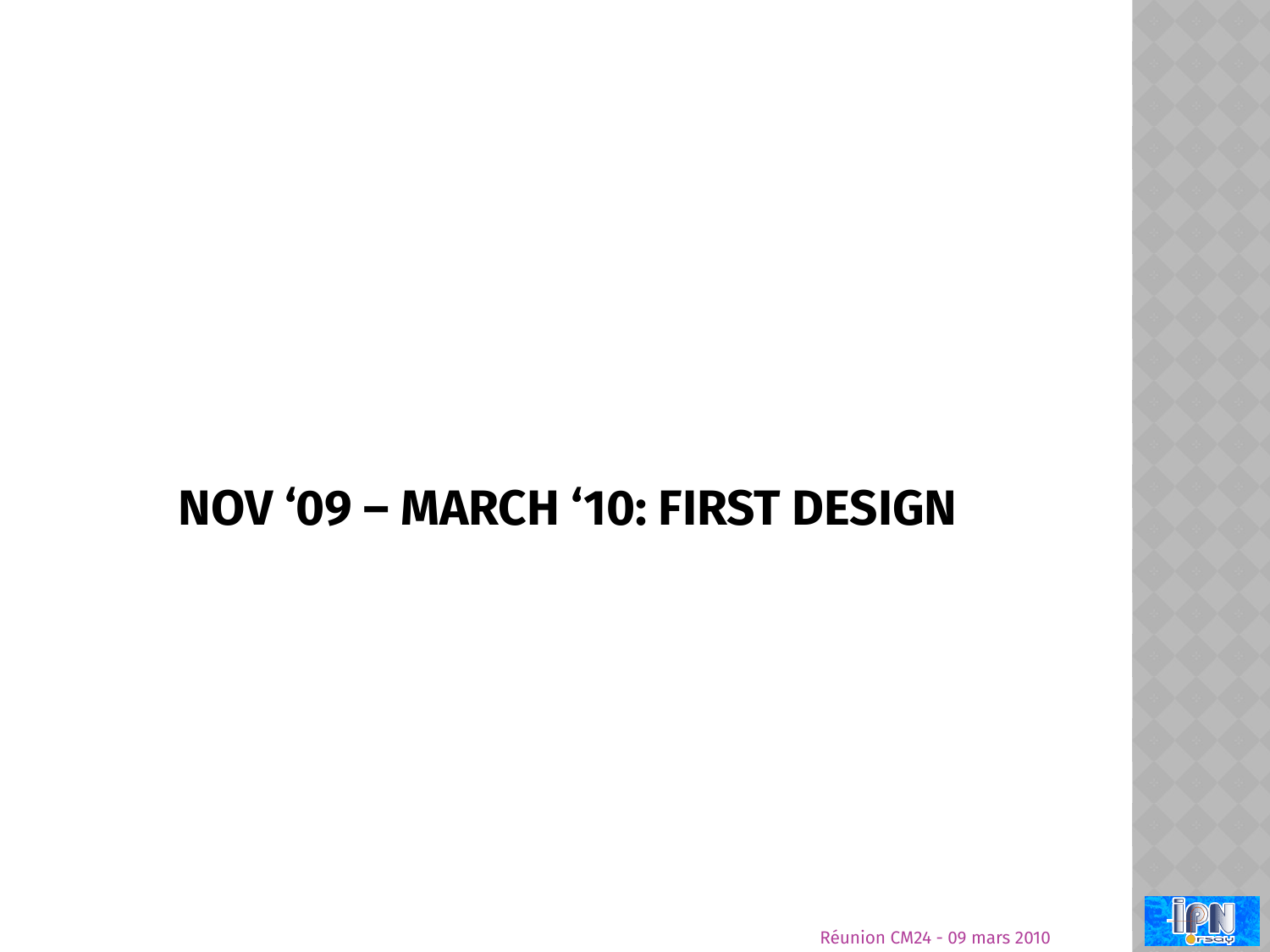

# Nov ‘09 – March ‘10: first design
Réunion CM24 - 09 mars 2010